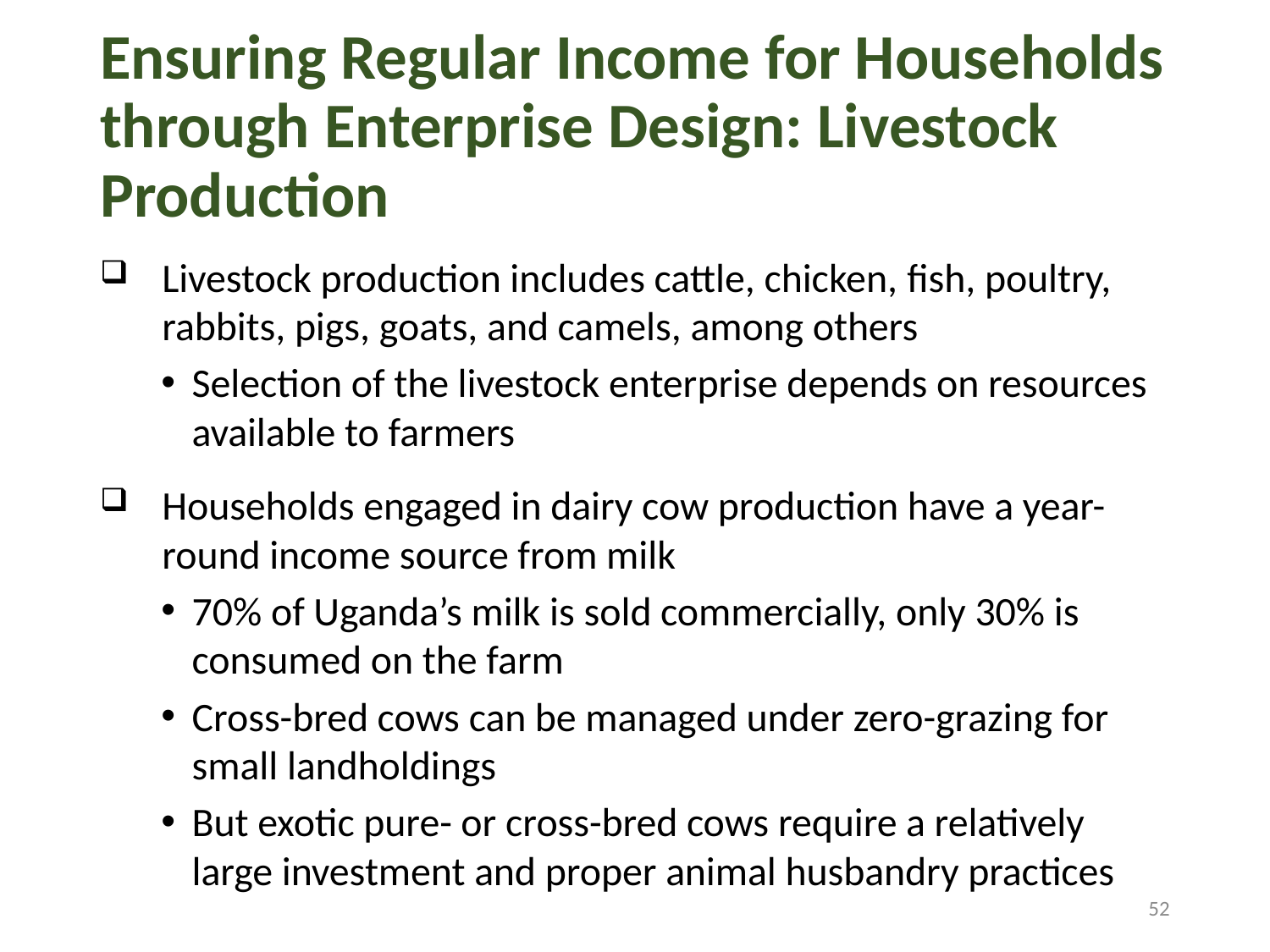

# Ensuring Regular Income for Households through Enterprise Design: Livestock Production
Livestock production includes cattle, chicken, fish, poultry, rabbits, pigs, goats, and camels, among others
Selection of the livestock enterprise depends on resources available to farmers
Households engaged in dairy cow production have a year-round income source from milk
70% of Uganda’s milk is sold commercially, only 30% is consumed on the farm
Cross-bred cows can be managed under zero-grazing for small landholdings
But exotic pure- or cross-bred cows require a relatively large investment and proper animal husbandry practices

52